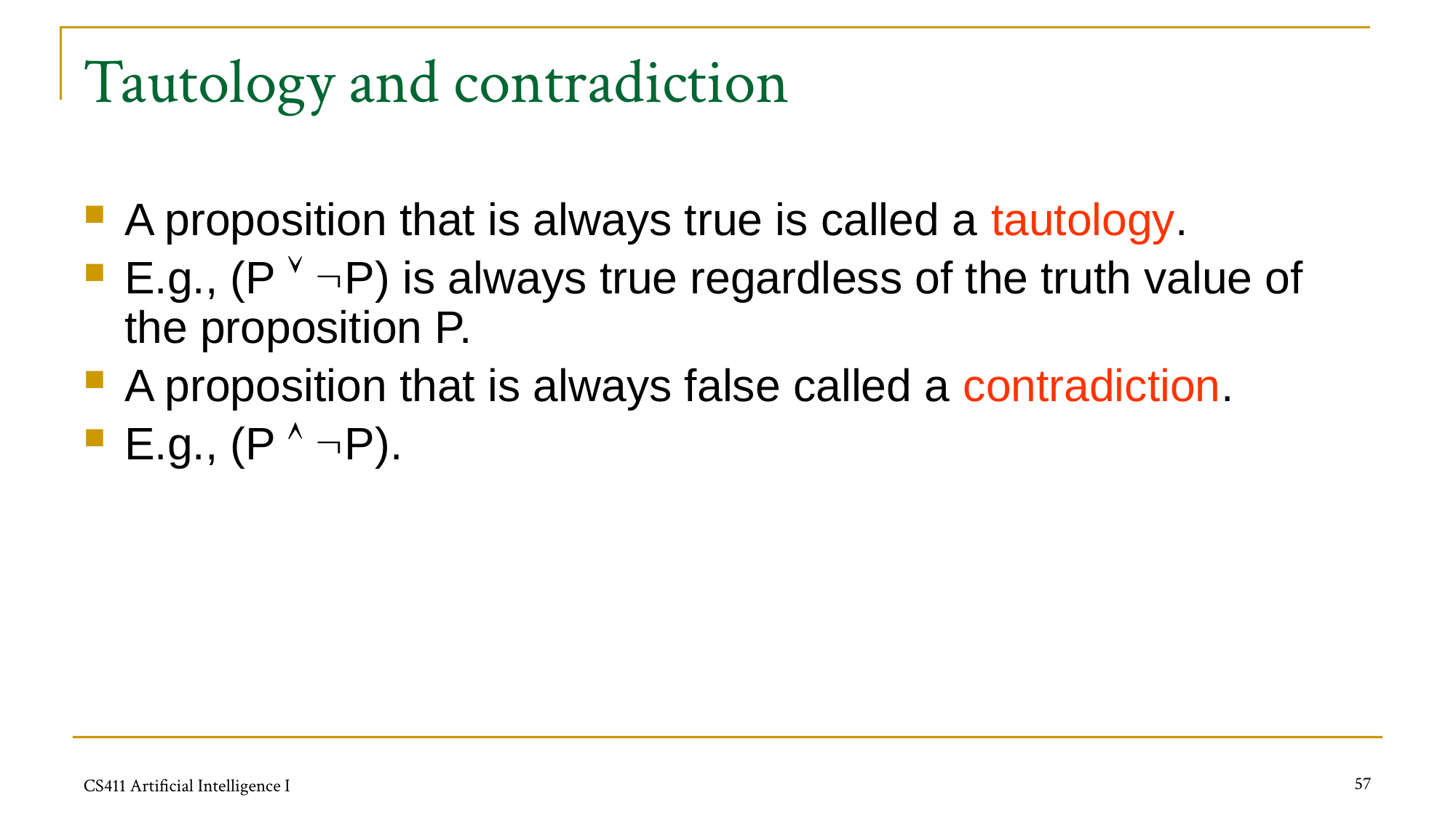

# Tautology and contradiction
A proposition that is always true is called a tautology.
E.g., (P ∨ ¬P) is always true regardless of the truth value of the proposition P.
A proposition that is always false called a contradiction.
E.g., (P ∧ ¬P).
57
CS411 Artificial Intelligence I